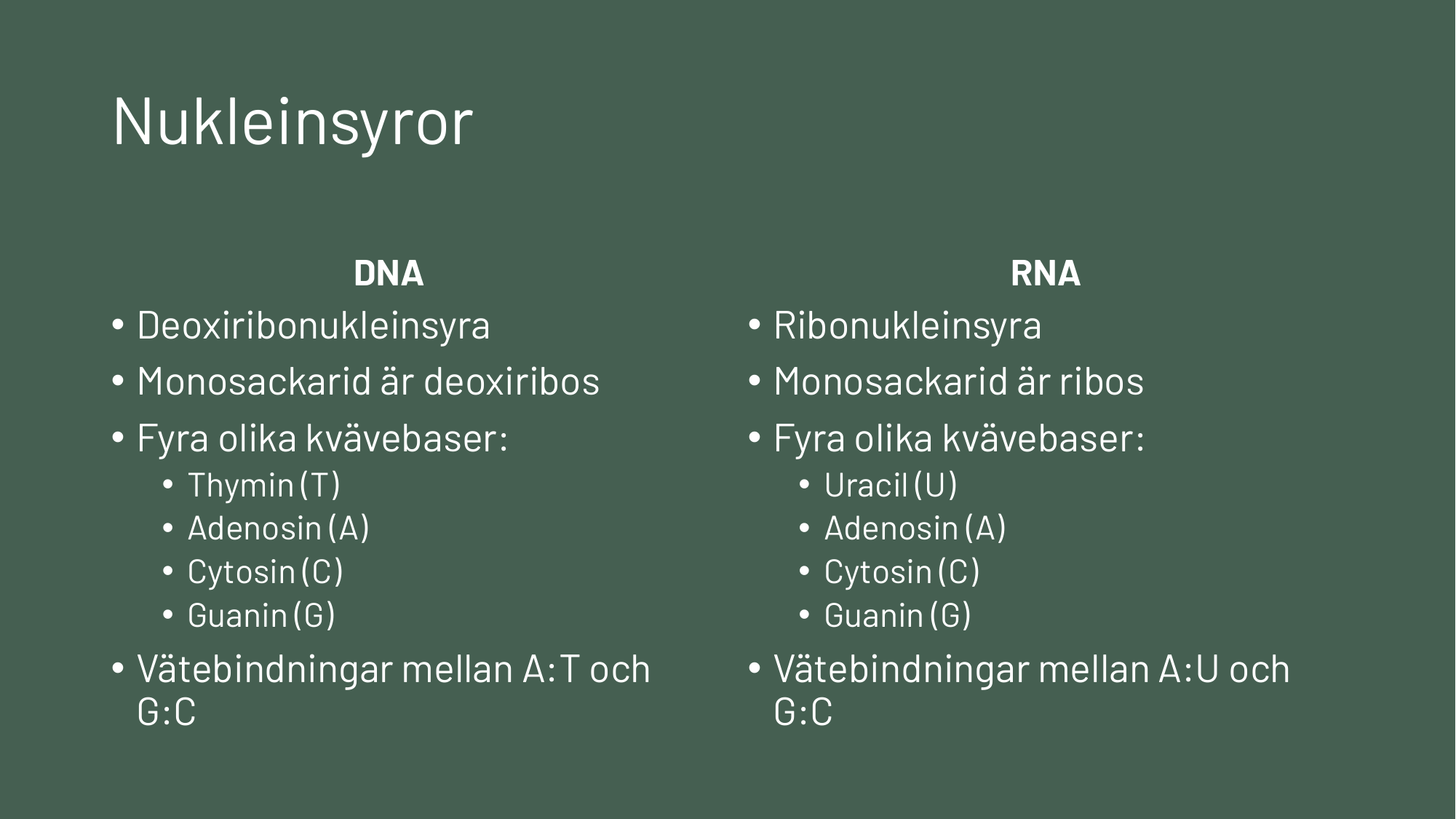

# Nukleinsyror
DNA
RNA
Deoxiribonukleinsyra
Monosackarid är deoxiribos
Fyra olika kvävebaser:
Thymin (T)
Adenosin (A)
Cytosin (C)
Guanin (G)
Vätebindningar mellan A:T och G:C
Ribonukleinsyra
Monosackarid är ribos
Fyra olika kvävebaser:
Uracil (U)
Adenosin (A)
Cytosin (C)
Guanin (G)
Vätebindningar mellan A:U och G:C